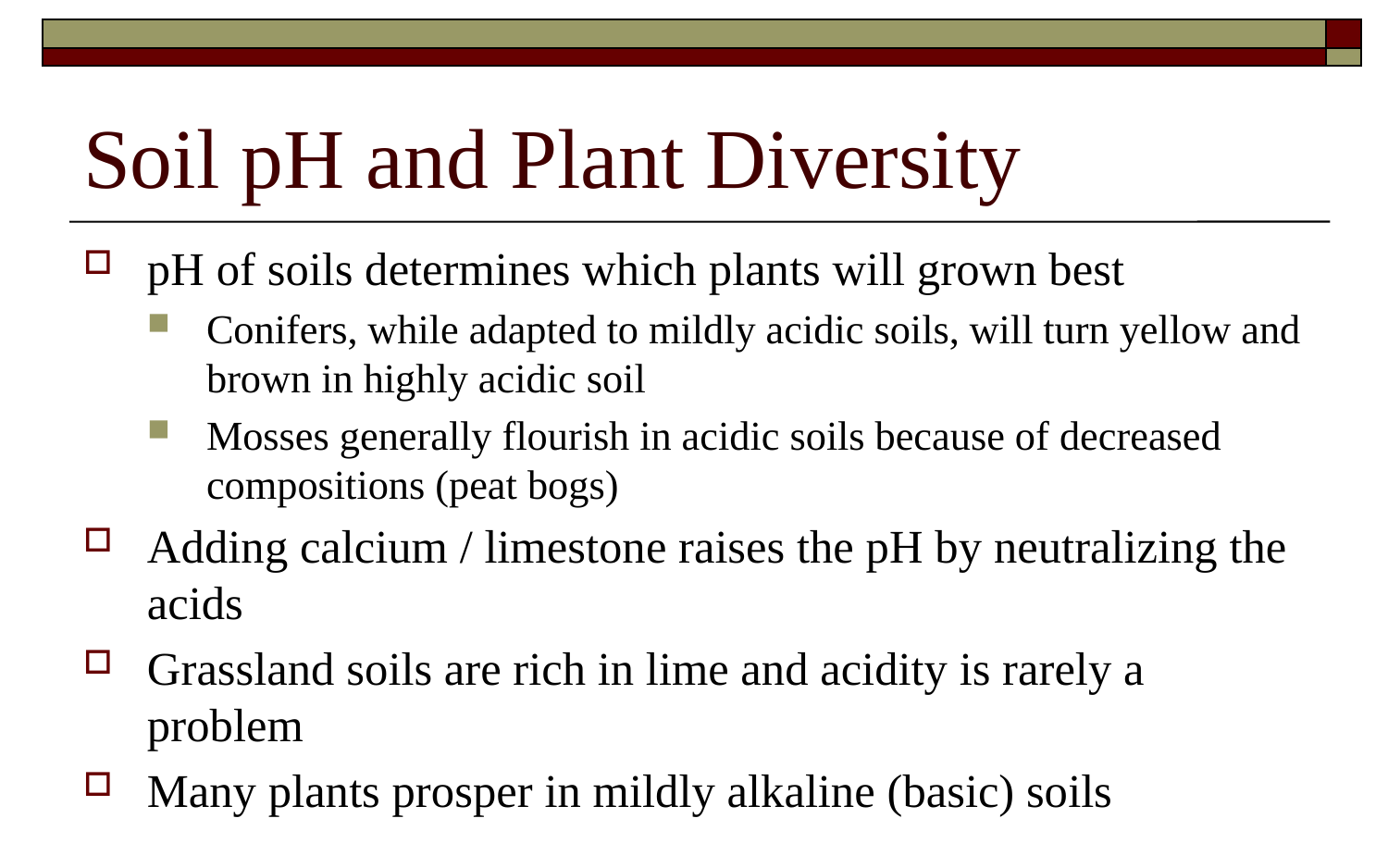

# Soil pH and Plant Diversity
pH of soils determines which plants will grown best
Conifers, while adapted to mildly acidic soils, will turn yellow and brown in highly acidic soil
Mosses generally flourish in acidic soils because of decreased compositions (peat bogs)
Adding calcium / limestone raises the pH by neutralizing the acids
Grassland soils are rich in lime and acidity is rarely a problem
Many plants prosper in mildly alkaline (basic) soils